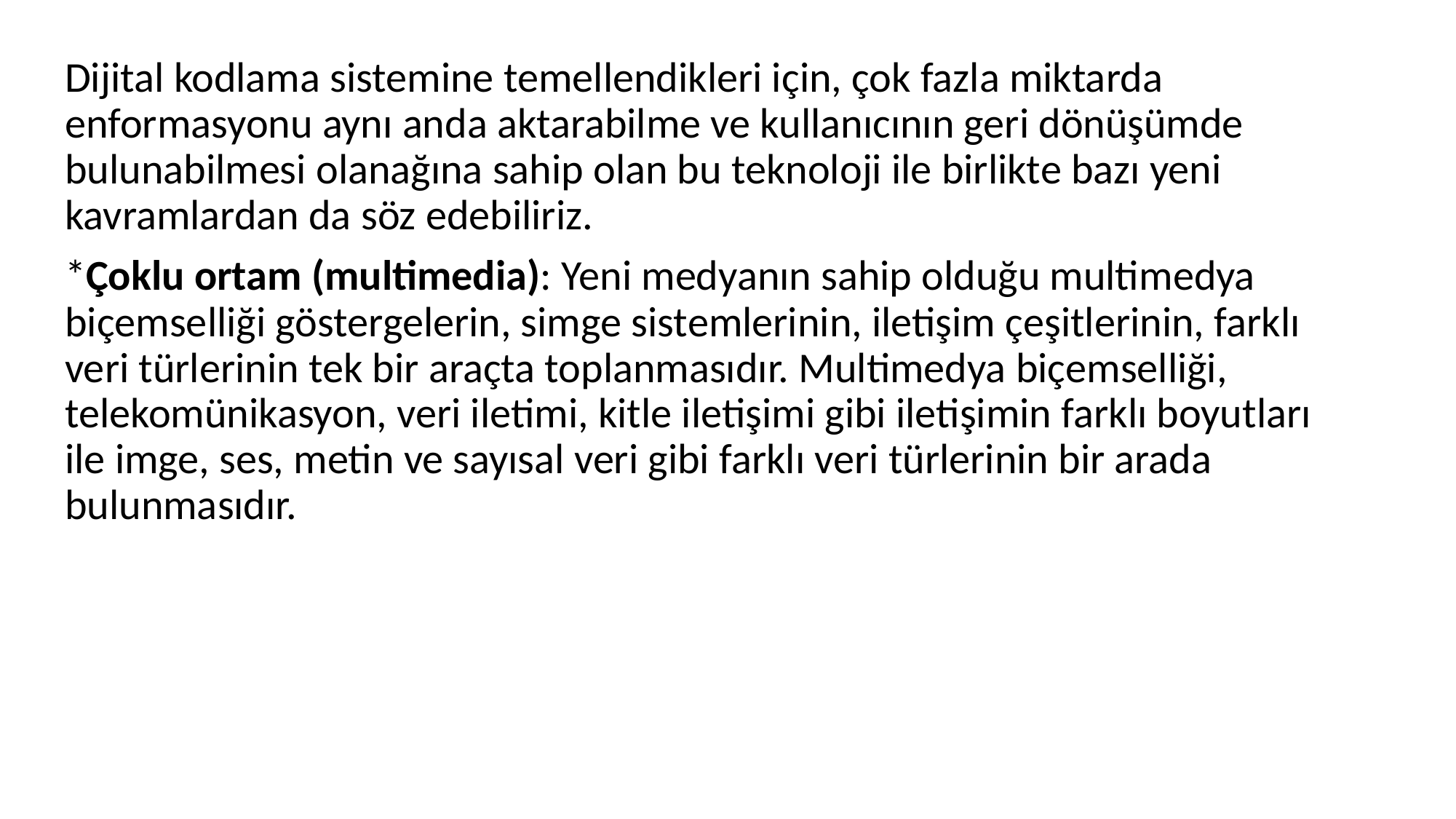

Dijital kodlama sistemine temellendikleri için, çok fazla miktarda enformasyonu aynı anda aktarabilme ve kullanıcının geri dönüşümde bulunabilmesi olanağına sahip olan bu teknoloji ile birlikte bazı yeni kavramlardan da söz edebiliriz.
*Çoklu ortam (multimedia): Yeni medyanın sahip olduğu multimedya biçemselliği göstergelerin, simge sistemlerinin, iletişim çeşitlerinin, farklı veri türlerinin tek bir araçta toplanmasıdır. Multimedya biçemselliği, telekomünikasyon, veri iletimi, kitle iletişimi gibi iletişimin farklı boyutları ile imge, ses, metin ve sayısal veri gibi farklı veri türlerinin bir arada bulunmasıdır.